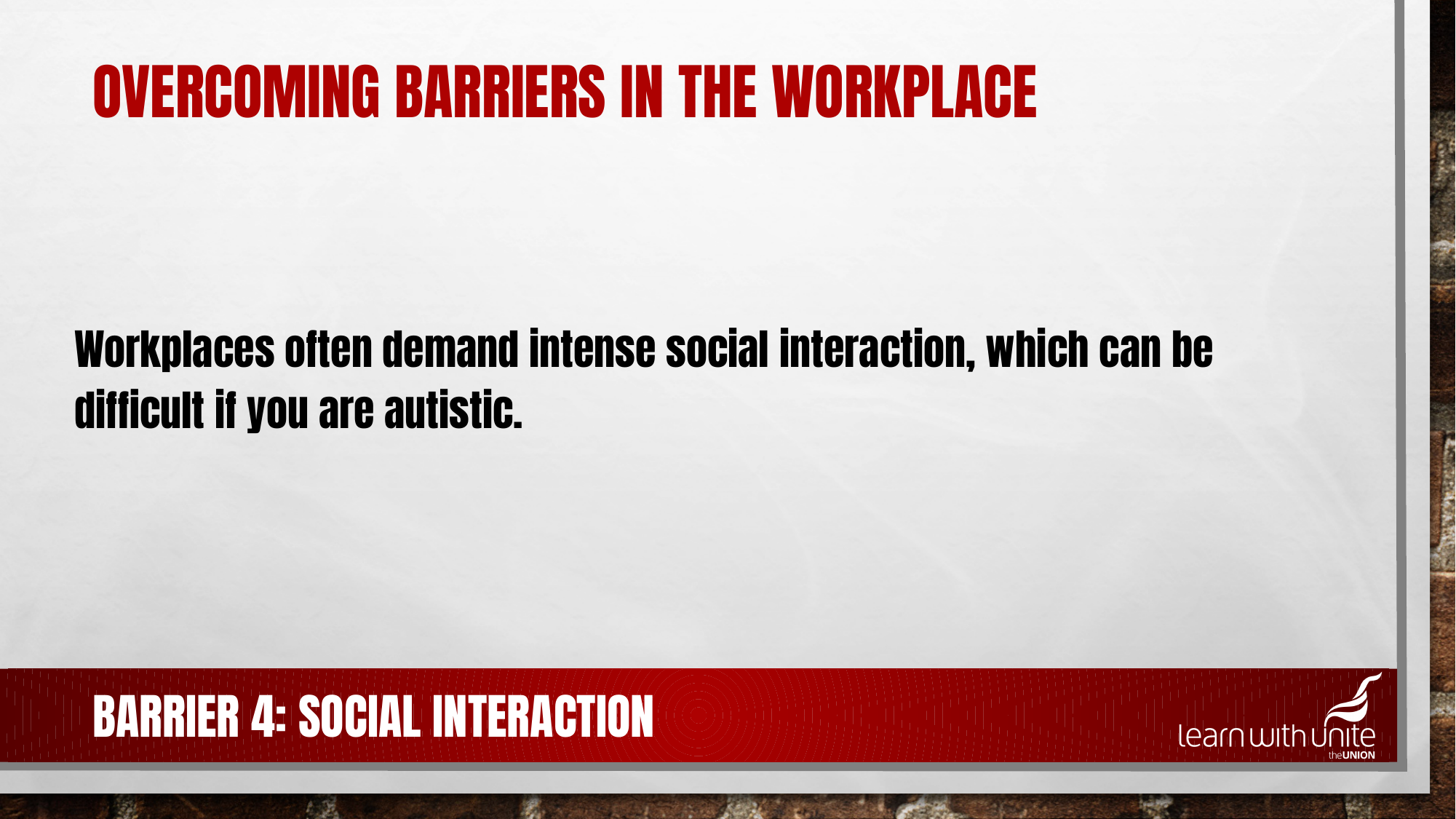

# Overcoming barriers in the workplace
Workplaces often demand intense social interaction, which can be difficult if you are autistic.
Barrier 4: Social Interaction